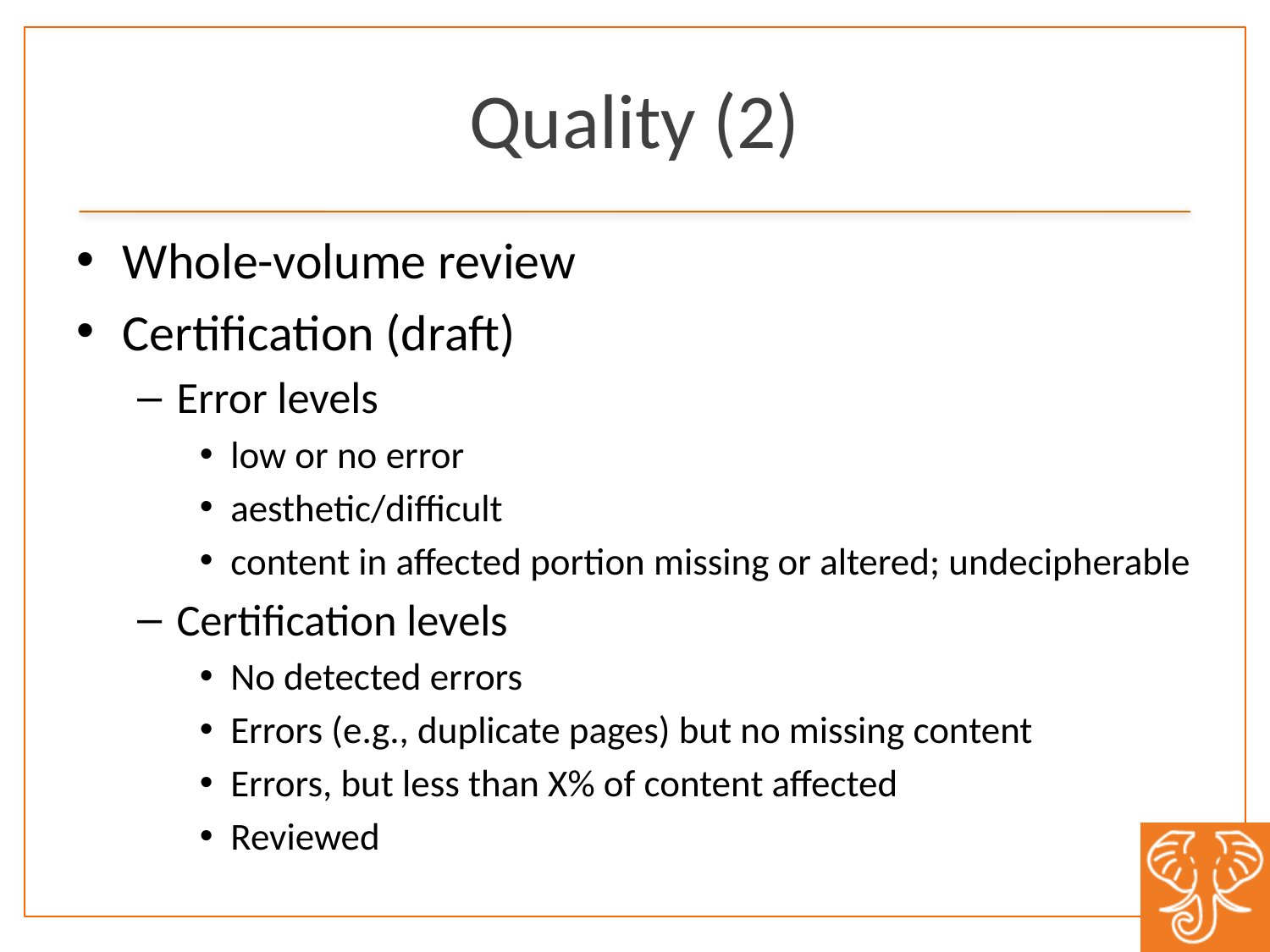

# Quality (2)
Whole-volume review
Certification (draft)
Error levels
low or no error
aesthetic/difficult
content in affected portion missing or altered; undecipherable
Certification levels
No detected errors
Errors (e.g., duplicate pages) but no missing content
Errors, but less than X% of content affected
Reviewed